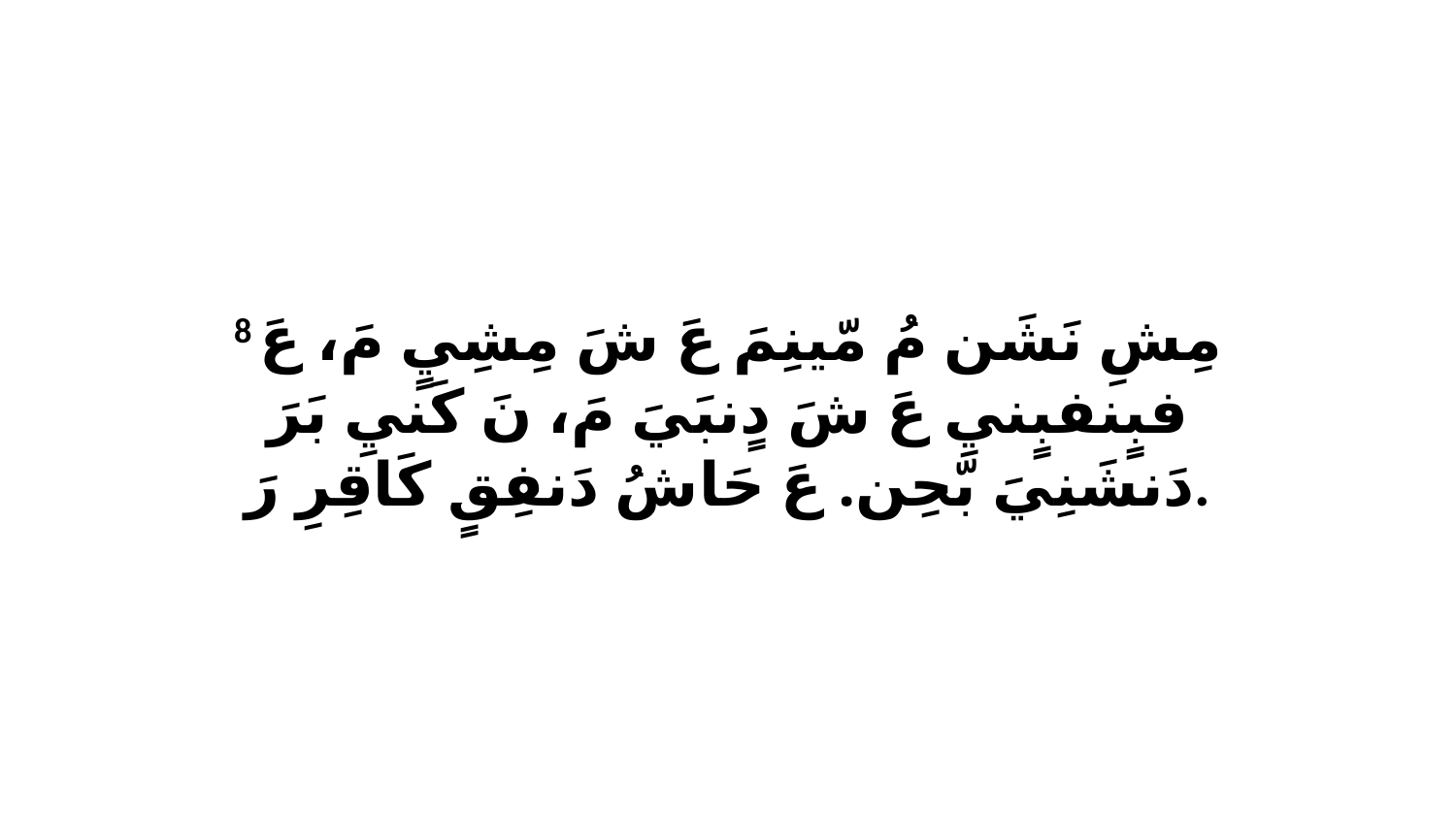

8 مِشِ نَشَن مُ مّينِمَ عَ شَ مِشِيٍ مَ، عَ فبٍنفبٍنيِ عَ شَ دٍنبَيَ مَ، نَ كَنيِ بَرَ دَنشَنِيَ بّحِن. عَ حَاشُ دَنفِقٍ كَاقِرِ رَ.